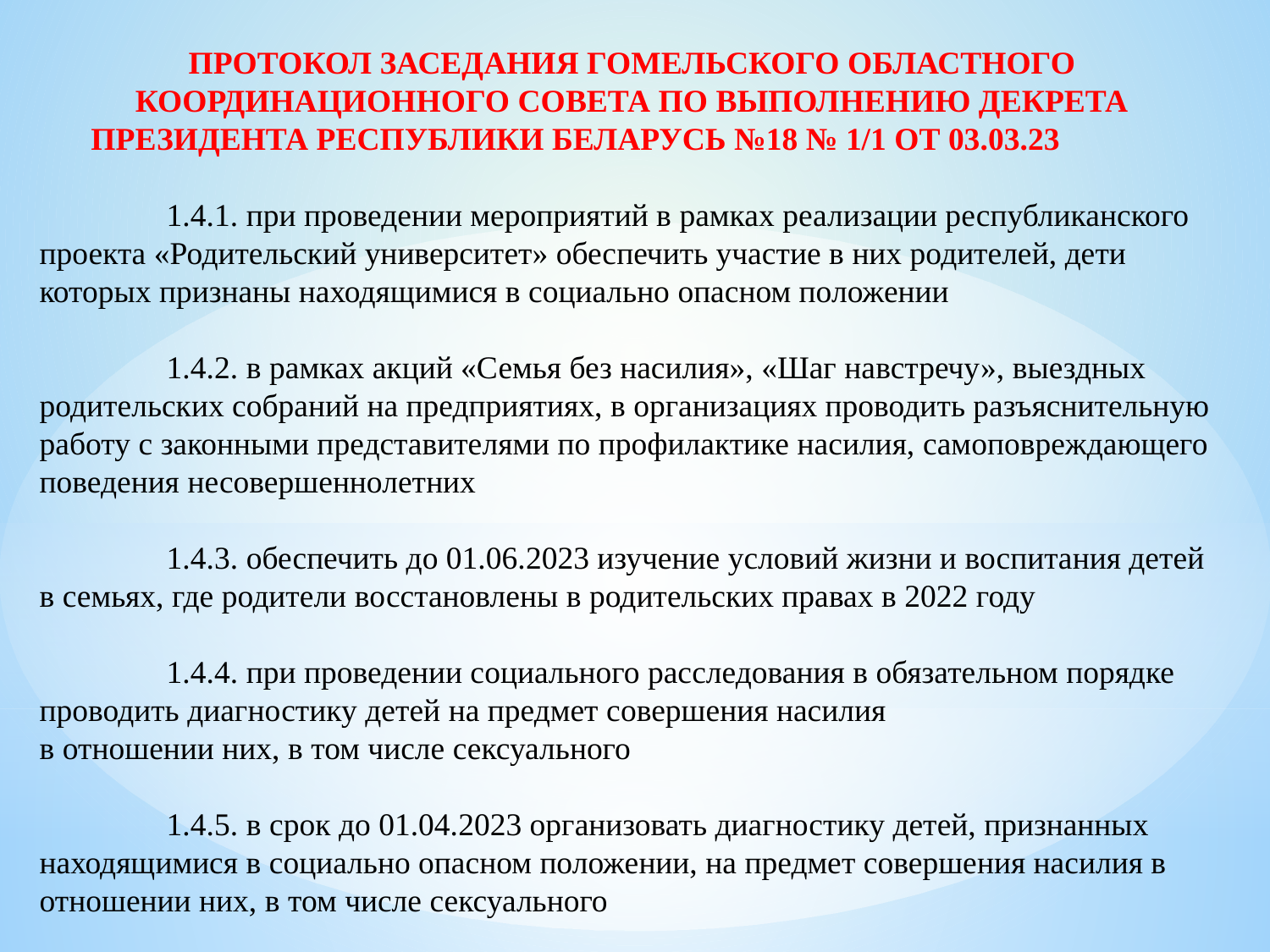

ПРОТОКОЛ ЗАСЕДАНИЯ ГОМЕЛЬСКОГО ОБЛАСТНОГО КООРДИНАЦИОННОГО СОВЕТА ПО ВЫПОЛНЕНИЮ ДЕКРЕТА ПРЕЗИДЕНТА РЕСПУБЛИКИ БЕЛАРУСЬ №18 № 1/1 ОТ 03.03.23

	1.4.1. при проведении мероприятий в рамках реализации республиканского проекта «Родительский университет» обеспечить участие в них родителей, дети которых признаны находящимися в социально опасном положении

	1.4.2. в рамках акций «Семья без насилия», «Шаг навстречу», выездных родительских собраний на предприятиях, в организациях проводить разъяснительную работу с законными представителями по профилактике насилия, самоповреждающего поведения несовершеннолетних

	1.4.3. обеспечить до 01.06.2023 изучение условий жизни и воспитания детей в семьях, где родители восстановлены в родительских правах в 2022 году

	1.4.4. при проведении социального расследования в обязательном порядке проводить диагностику детей на предмет совершения насилия
в отношении них, в том числе сексуального

	1.4.5. в срок до 01.04.2023 организовать диагностику детей, признанных находящимися в социально опасном положении, на предмет совершения насилия в отношении них, в том числе сексуального